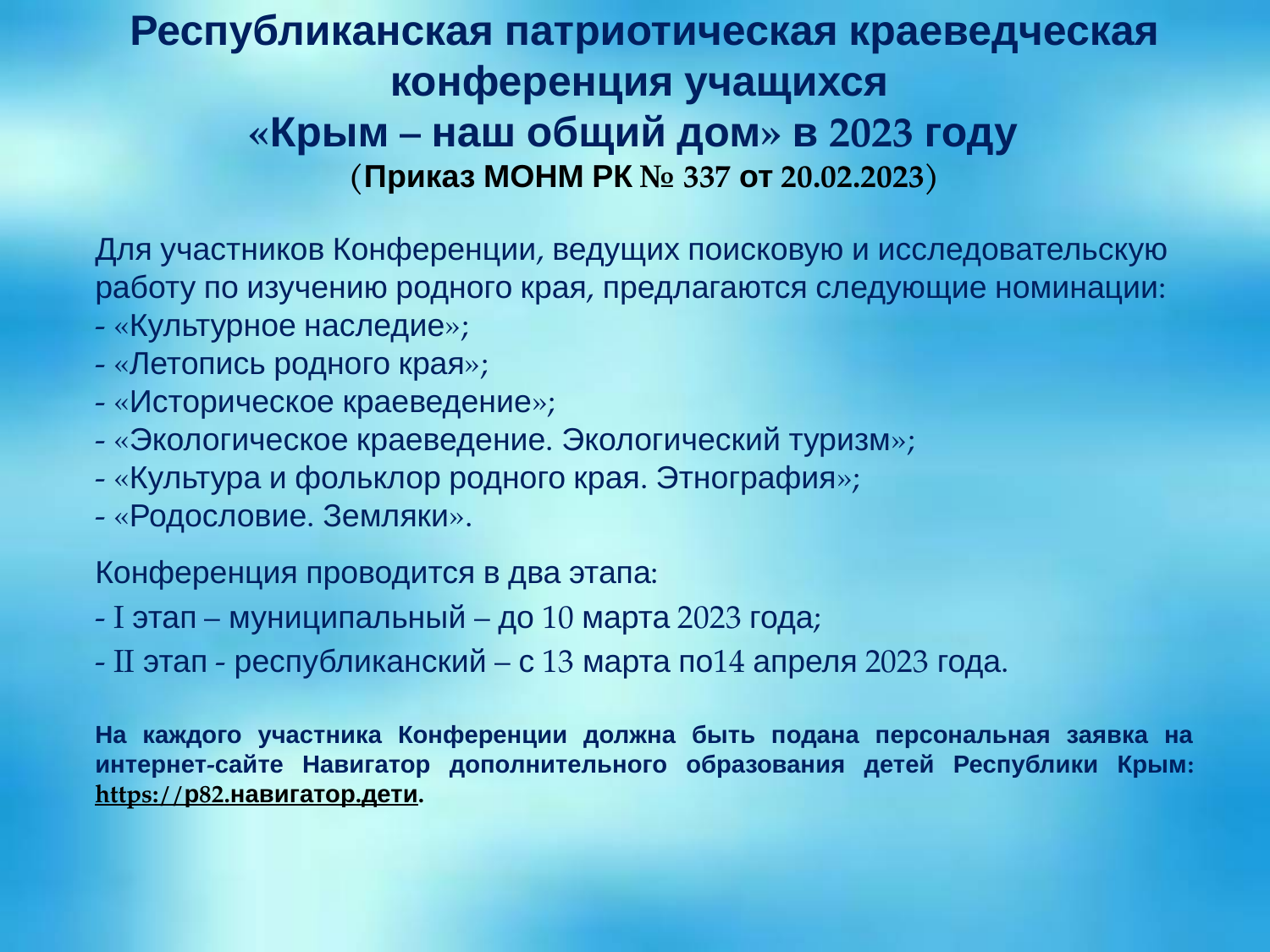

# Республиканская патриотическая краеведческая конференция учащихся «Крым – наш общий дом» в 2023 году (Приказ МОНМ РК № 337 от 20.02.2023)
Для участников Конференции, ведущих поисковую и исследовательскую работу по изучению родного края, предлагаются следующие номинации:
- «Культурное наследие»;
- «Летопись родного края»;
- «Историческое краеведение»;
- «Экологическое краеведение. Экологический туризм»;
- «Культура и фольклор родного края. Этнография»;
- «Родословие. Земляки».

Конференция проводится в два этапа:
- I этап – муниципальный – до 10 марта 2023 года;
- II этап - республиканский – с 13 марта по14 апреля 2023 года.

На каждого участника Конференции должна быть подана персональная заявка на интернет-сайте Навигатор дополнительного образования детей Республики Крым: https://р82.навигатор.дети.